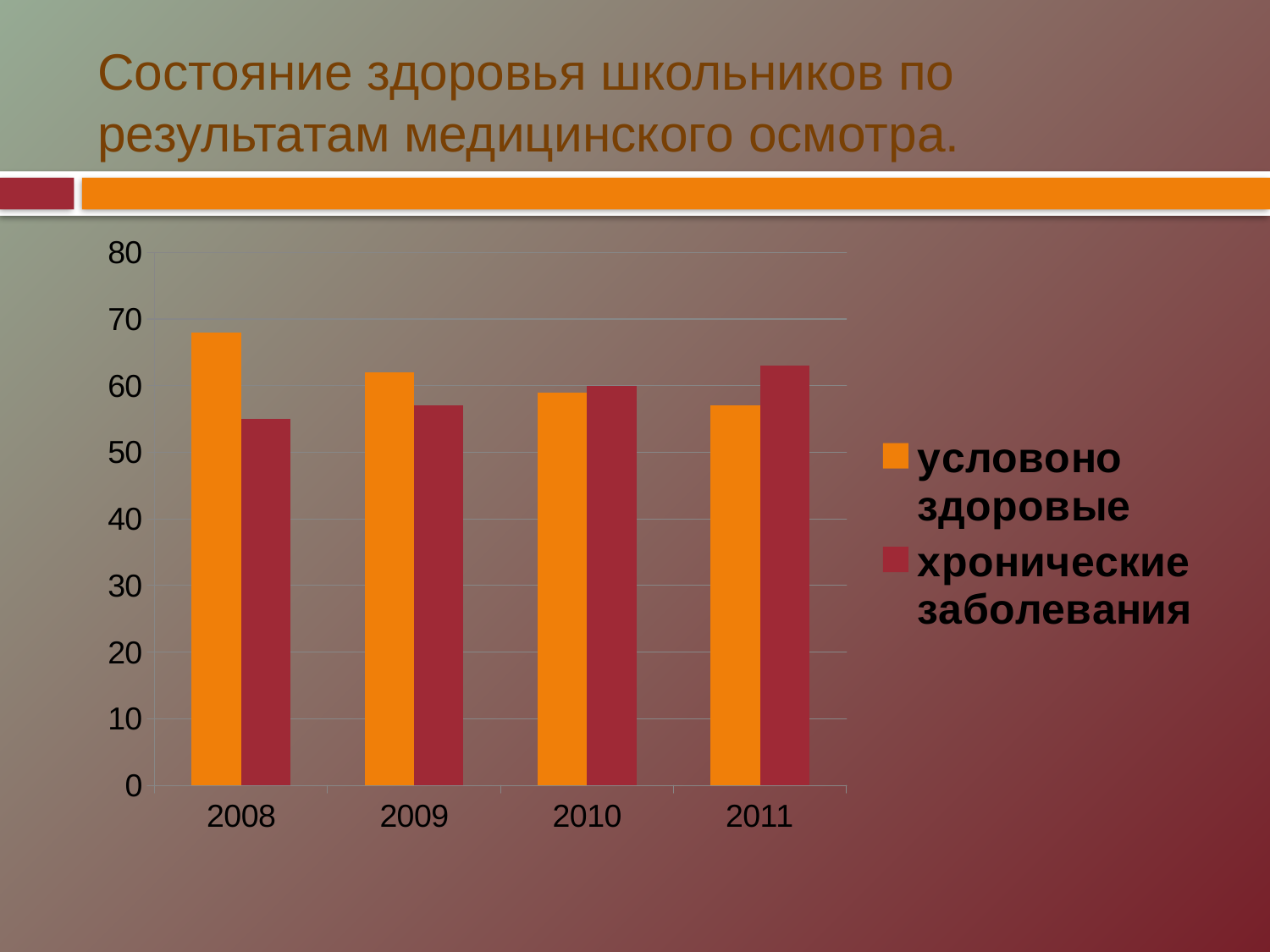

# Состояние здоровья школьников по результатам медицинского осмотра.

### Chart

| Category | условоно здоровые | хронические заболевания |
|---|---|---|
| 2008 | 68.0 | 55.0 |
| 2009 | 62.0 | 57.0 |
| 2010 | 59.0 | 60.0 |
| 2011 | 57.0 | 63.0 |